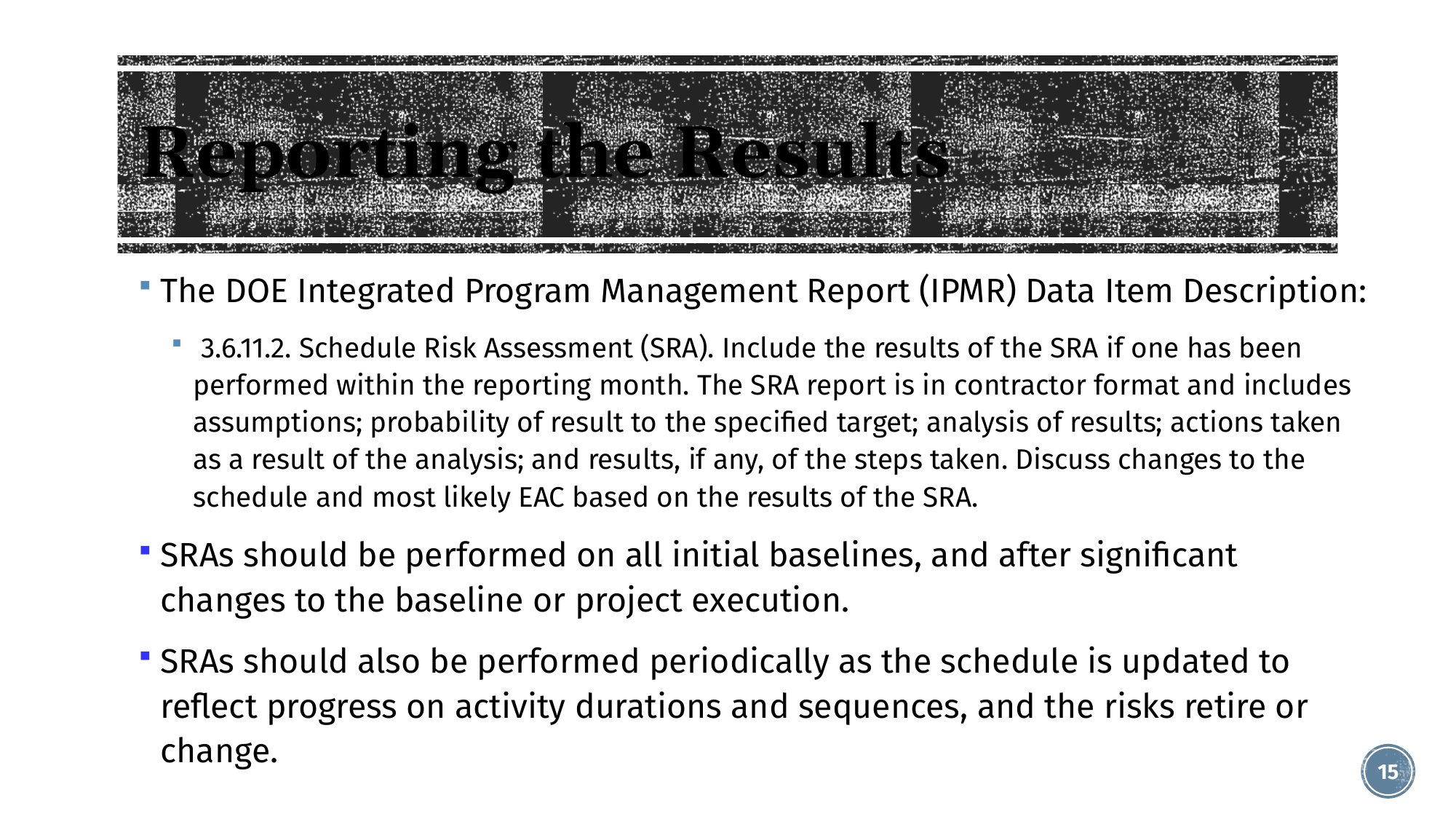

# Reporting the Results

The DOE Integrated Program Management Report (IPMR) Data Item Description:
 3.6.11.2. Schedule Risk Assessment (SRA). Include the results of the SRA if one has been performed within the reporting month. The SRA report is in contractor format and includes assumptions; probability of result to the specified target; analysis of results; actions taken as a result of the analysis; and results, if any, of the steps taken. Discuss changes to the schedule and most likely EAC based on the results of the SRA.
SRAs should be performed on all initial baselines, and after significant changes to the baseline or project execution.
SRAs should also be performed periodically as the schedule is updated to reflect progress on activity durations and sequences, and the risks retire or change.

15